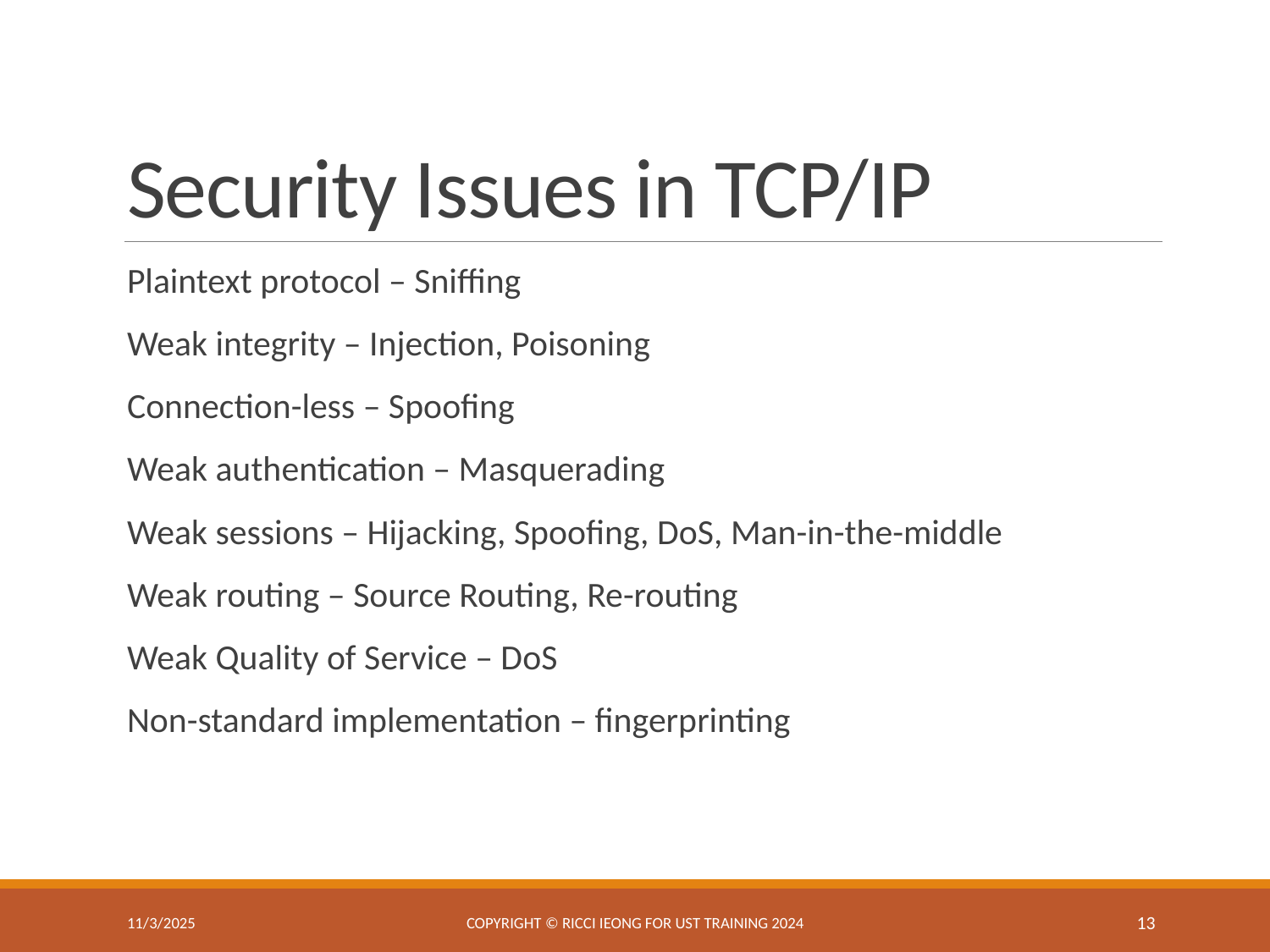

# Security Issues in TCP/IP
Plaintext protocol – Sniffing
Weak integrity – Injection, Poisoning
Connection-less – Spoofing
Weak authentication – Masquerading
Weak sessions – Hijacking, Spoofing, DoS, Man-in-the-middle
Weak routing – Source Routing, Re-routing
Weak Quality of Service – DoS
Non-standard implementation – fingerprinting
11/3/2025
Copyright © Ricci IEONG for UST training 2024
13